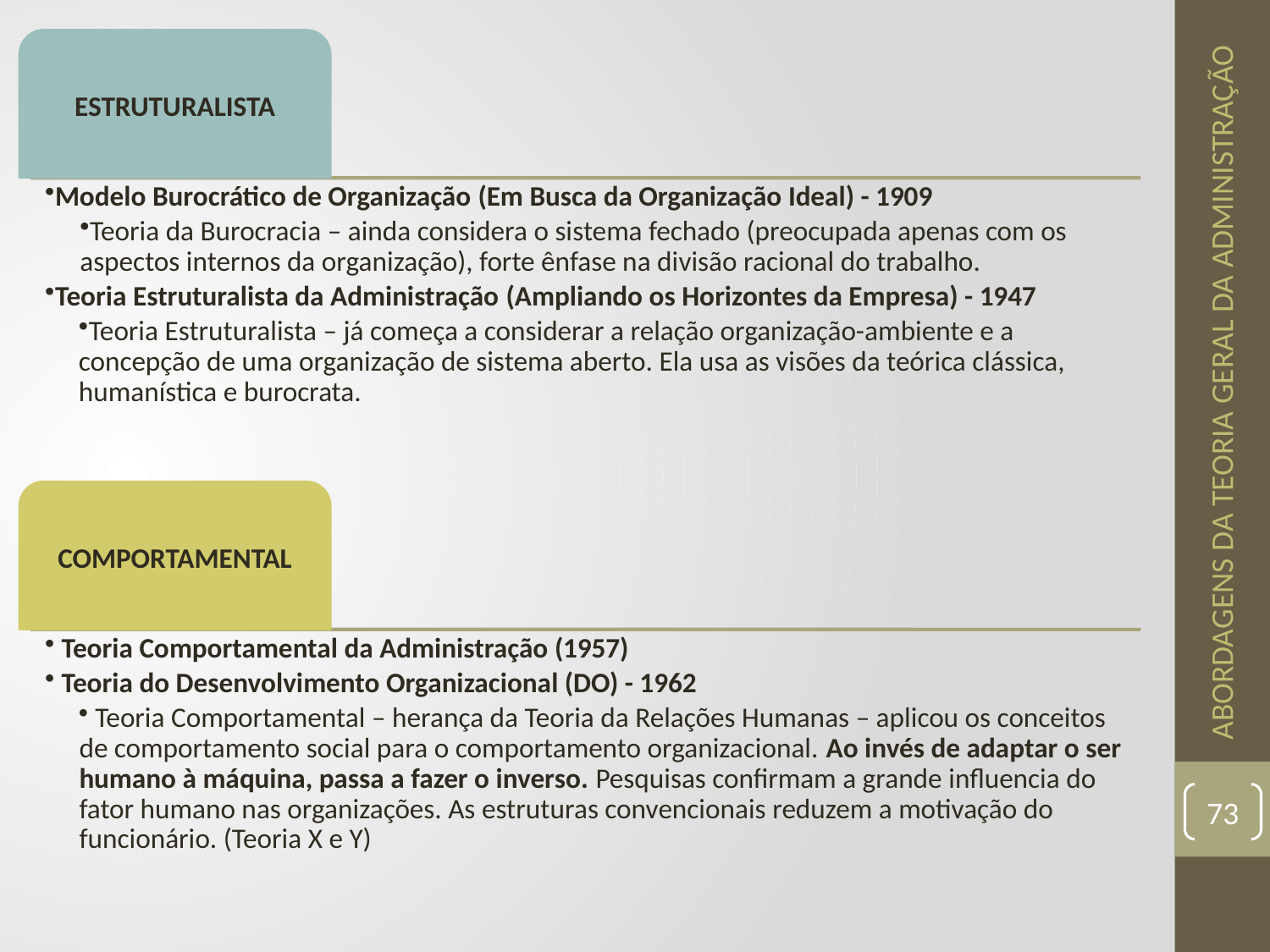

ESTRUTURALISTA
Modelo Burocrático de Organização (Em Busca da Organização Ideal) - 1909
Teoria da Burocracia – ainda considera o sistema fechado (preocupada apenas com os aspectos internos da organização), forte ênfase na divisão racional do trabalho.
Teoria Estruturalista da Administração (Ampliando os Horizontes da Empresa) - 1947
Teoria Estruturalista – já começa a considerar a relação organização-ambiente e a concepção de uma organização de sistema aberto. Ela usa as visões da teórica clássica, humanística e burocrata.

COMPORTAMENTAL
 Teoria Comportamental da Administração (1957)
 Teoria do Desenvolvimento Organizacional (DO) - 1962
 Teoria Comportamental – herança da Teoria da Relações Humanas – aplicou os conceitos de comportamento social para o comportamento organizacional. Ao invés de adaptar o ser humano à máquina, passa a fazer o inverso. Pesquisas confirmam a grande influencia do fator humano nas organizações. As estruturas convencionais reduzem a motivação do funcionário. (Teoria X e Y)
ABORDAGENS DA TEORIA GERAL DA ADMINISTRAÇÃO
73